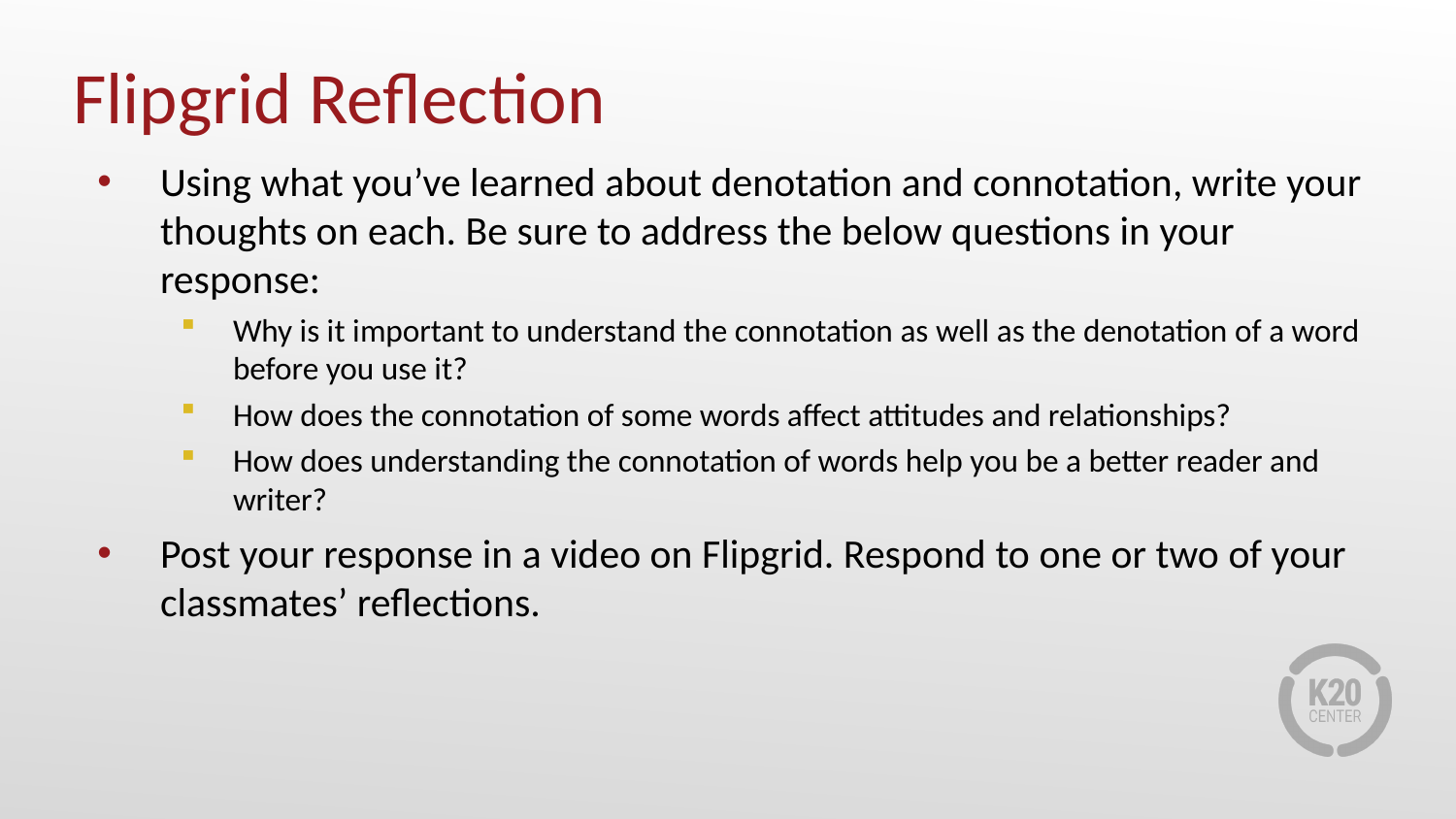

# Flipgrid Reflection
Using what you’ve learned about denotation and connotation, write your thoughts on each. Be sure to address the below questions in your response:
Why is it important to understand the connotation as well as the denotation of a word before you use it?
How does the connotation of some words affect attitudes and relationships?
How does understanding the connotation of words help you be a better reader and writer?
Post your response in a video on Flipgrid. Respond to one or two of your classmates’ reflections.